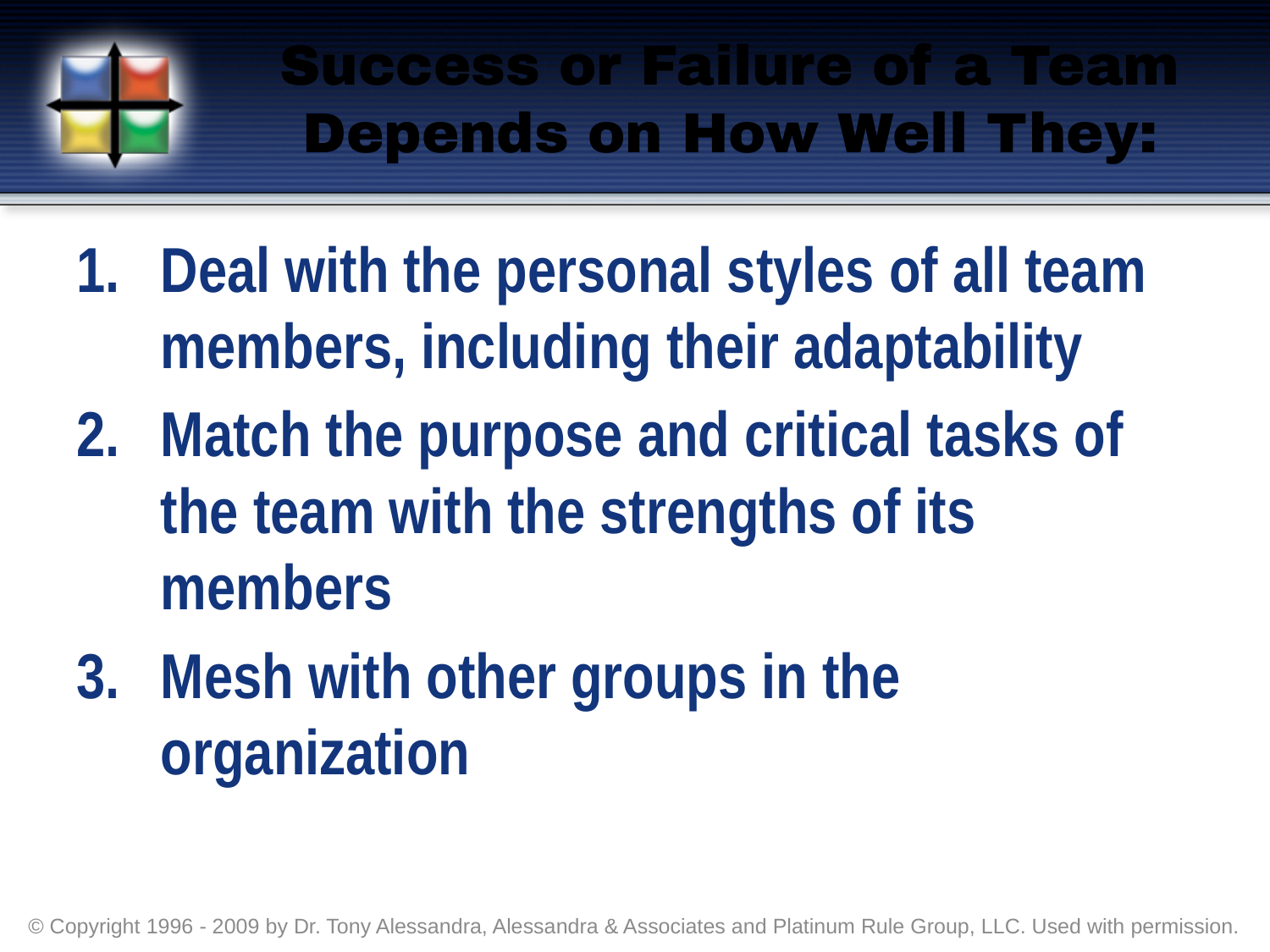

# Success or Failure of a Team Depends on How Well They:
Deal with the personal styles of all team members, including their adaptability
Match the purpose and critical tasks of the team with the strengths of its members
Mesh with other groups in the organization
© Copyright 1996 - 2009 by Dr. Tony Alessandra, Alessandra & Associates and Platinum Rule Group, LLC. Used with permission.